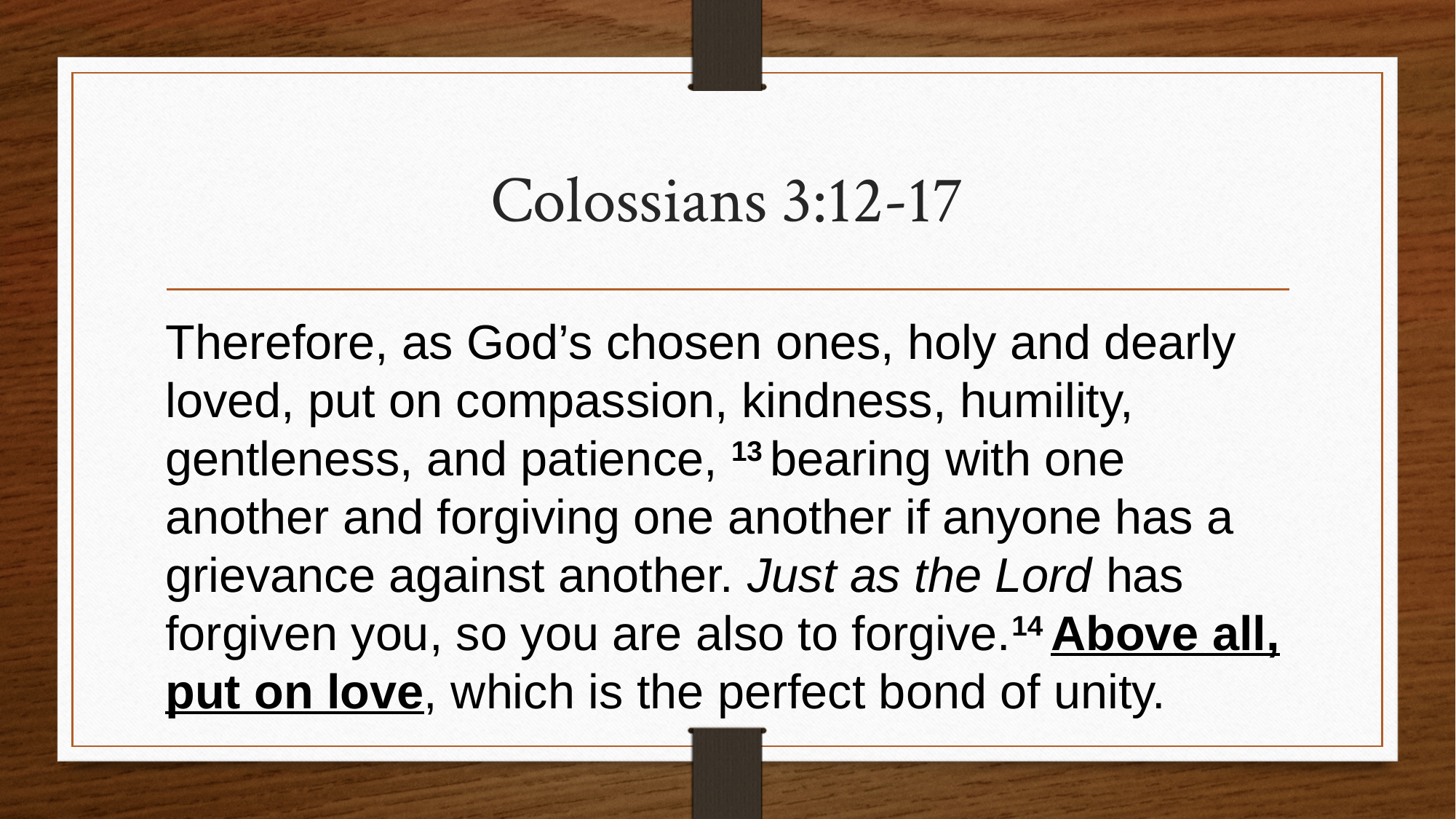

# Colossians 3:12-17
Therefore, as God’s chosen ones, holy and dearly loved, put on compassion, kindness, humility, gentleness, and patience, 13 bearing with one another and forgiving one another if anyone has a grievance against another. Just as the Lord has forgiven you, so you are also to forgive.14 Above all, put on love, which is the perfect bond of unity.